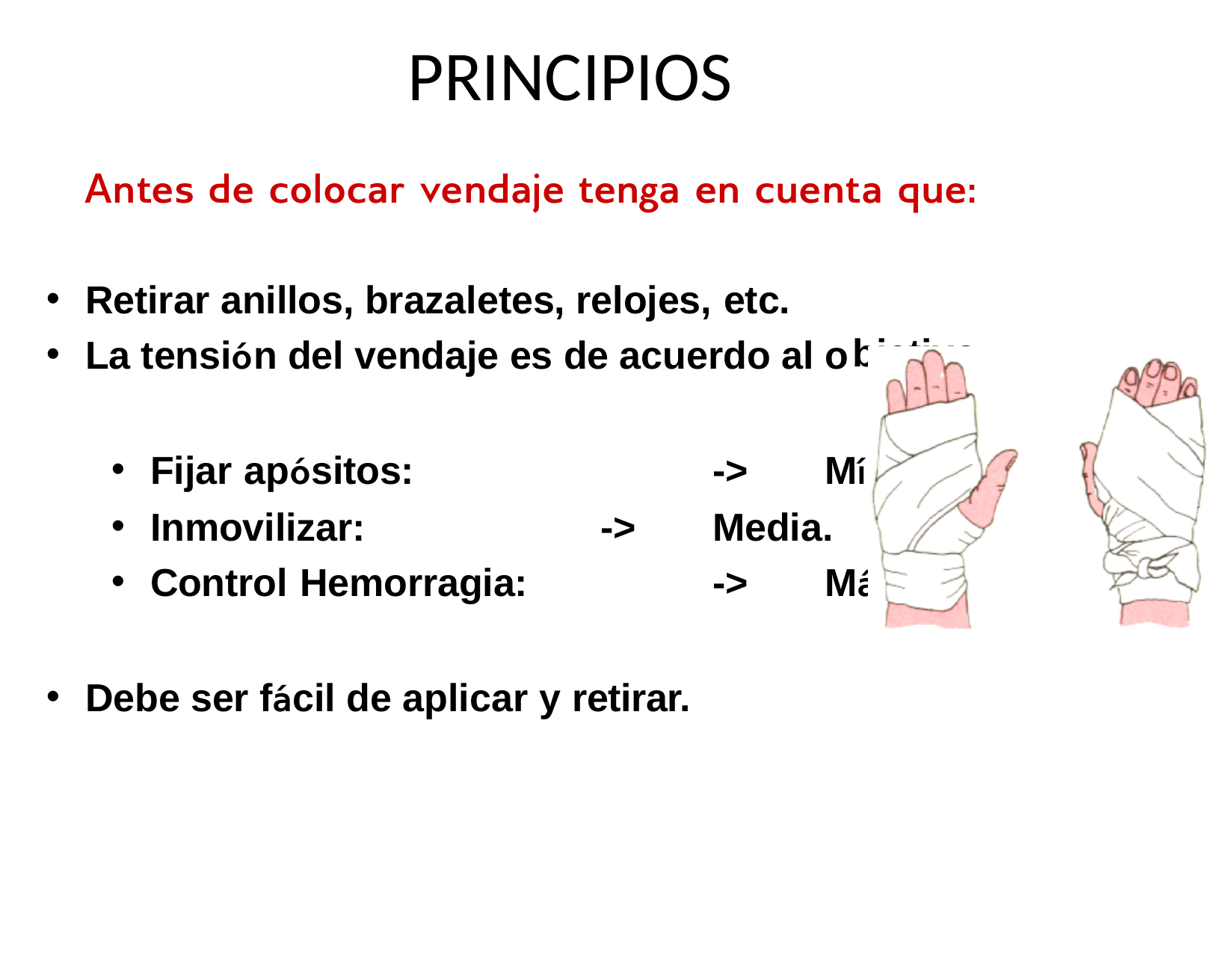

# PRINCIPIOS
Antes de colocar vendaje tenga en cuenta que:

Retirar anillos, brazaletes, relojes, etc.
La tensión del vendaje es de acuerdo al o

Fijar apósitos:	->	Mínima.
Inmovilizar:	->	Media.
Control Hemorragia:	->	Máxima

Debe ser fácil de aplicar y retirar.
bjetivo.